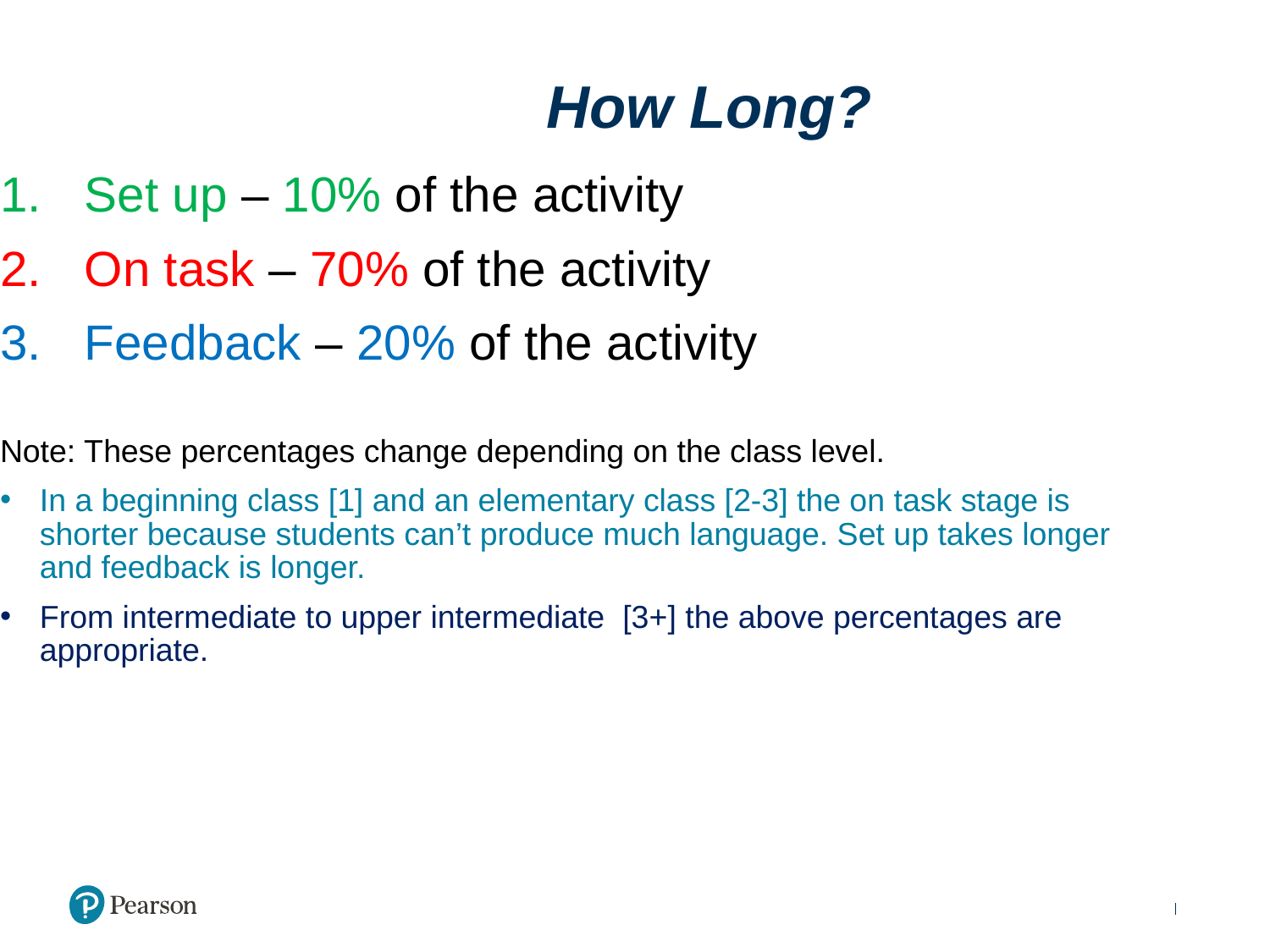

How Long?
Set up – 10% of the activity
On task – 70% of the activity
Feedback – 20% of the activity

Note: These percentages change depending on the class level.
In a beginning class [1] and an elementary class [2-3] the on task stage is shorter because students can’t produce much language. Set up takes longer and feedback is longer.
From intermediate to upper intermediate  [3+] the above percentages are appropriate.